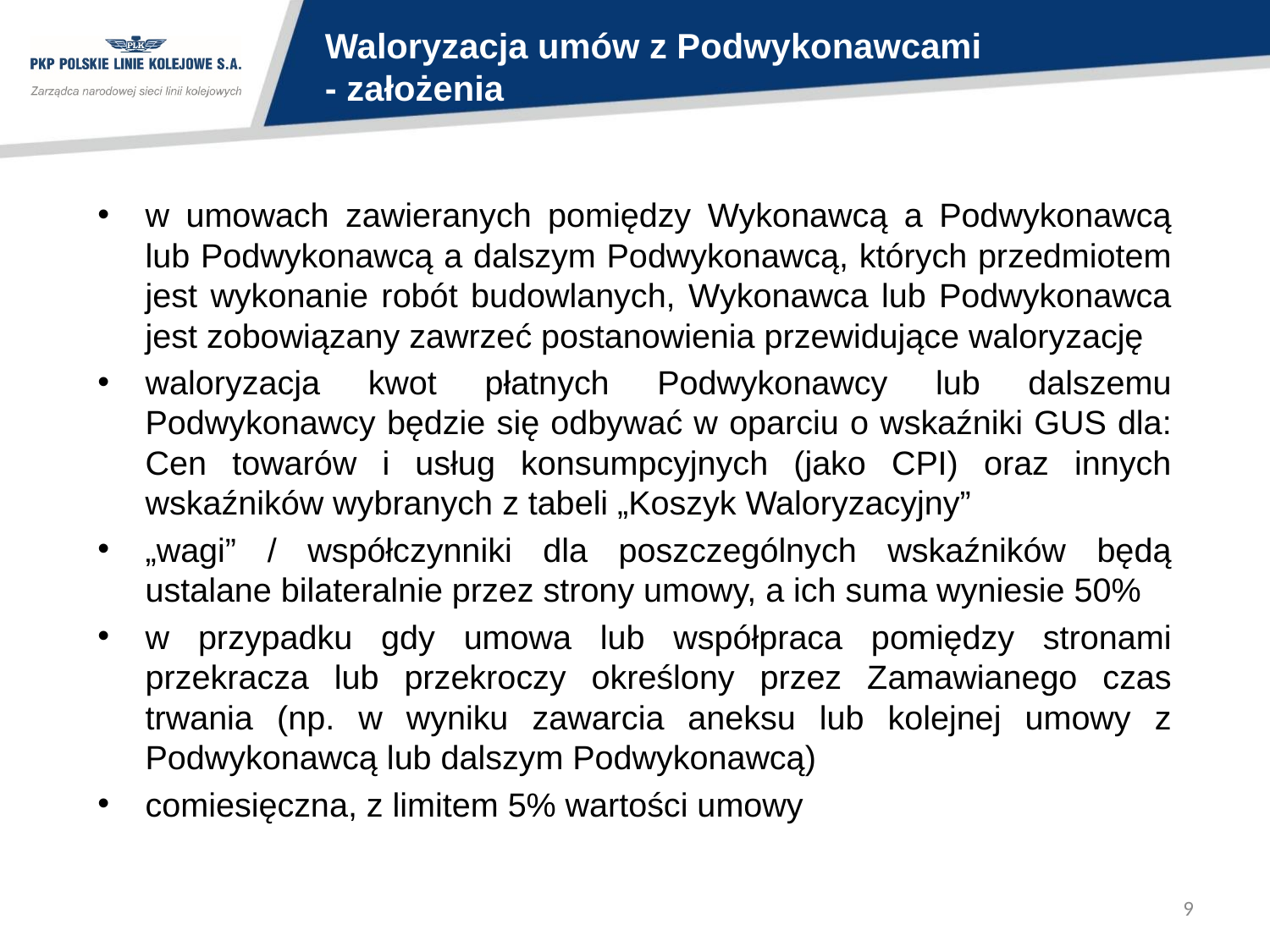

Waloryzacja umów z Podwykonawcami
- założenia
w umowach zawieranych pomiędzy Wykonawcą a Podwykonawcą lub Podwykonawcą a dalszym Podwykonawcą, których przedmiotem jest wykonanie robót budowlanych, Wykonawca lub Podwykonawca jest zobowiązany zawrzeć postanowienia przewidujące waloryzację
waloryzacja kwot płatnych Podwykonawcy lub dalszemu Podwykonawcy będzie się odbywać w oparciu o wskaźniki GUS dla: Cen towarów i usług konsumpcyjnych (jako CPI) oraz innych wskaźników wybranych z tabeli „Koszyk Waloryzacyjny”
„wagi” / współczynniki dla poszczególnych wskaźników będą ustalane bilateralnie przez strony umowy, a ich suma wyniesie 50%
w przypadku gdy umowa lub współpraca pomiędzy stronami przekracza lub przekroczy określony przez Zamawianego czas trwania (np. w wyniku zawarcia aneksu lub kolejnej umowy z Podwykonawcą lub dalszym Podwykonawcą)
comiesięczna, z limitem 5% wartości umowy

9